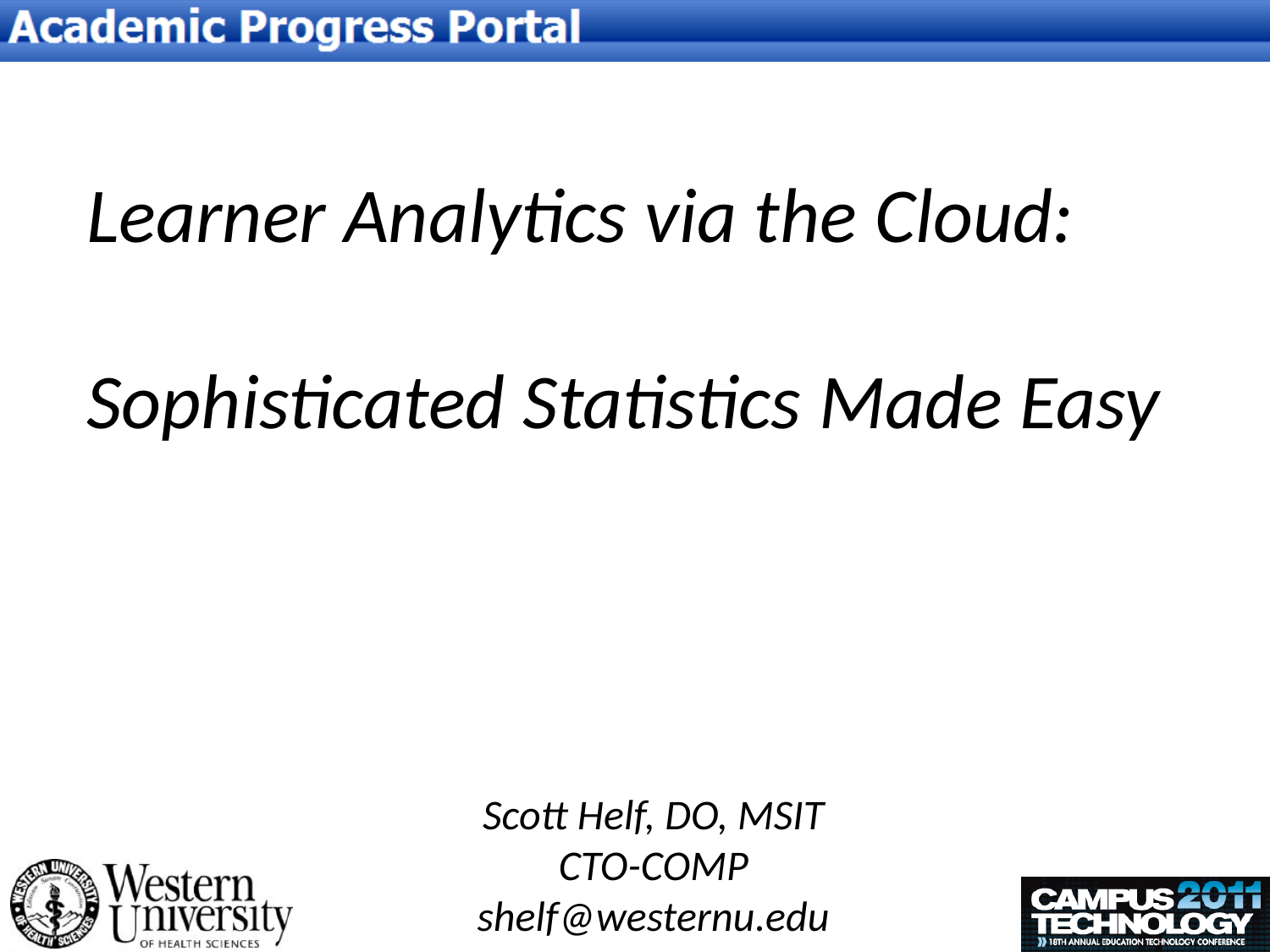

Learner Analytics via the Cloud:
Sophisticated Statistics Made Easy

Scott Helf, DO, MSIT
CTO-COMP
shelf@westernu.edu